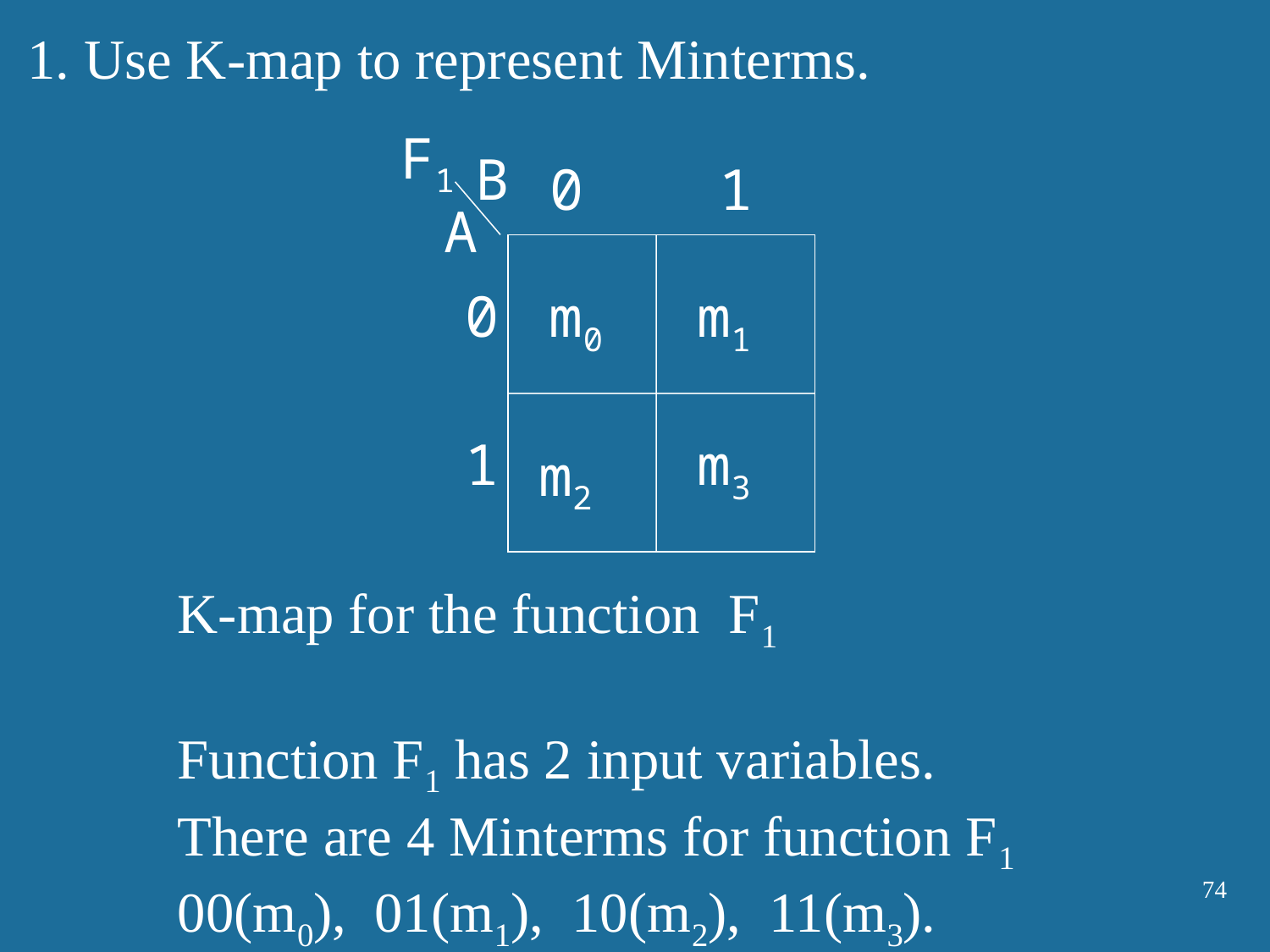

1. Use K-map to represent Minterms.
F1
B
0
1

A

0
m0
m1

1
m3
m2
K-map for the function  F1

Function F1 has 2 input variables.
There are 4 Minterms for function F1
00(m0),  01(m1),  10(m2),  11(m3).
74